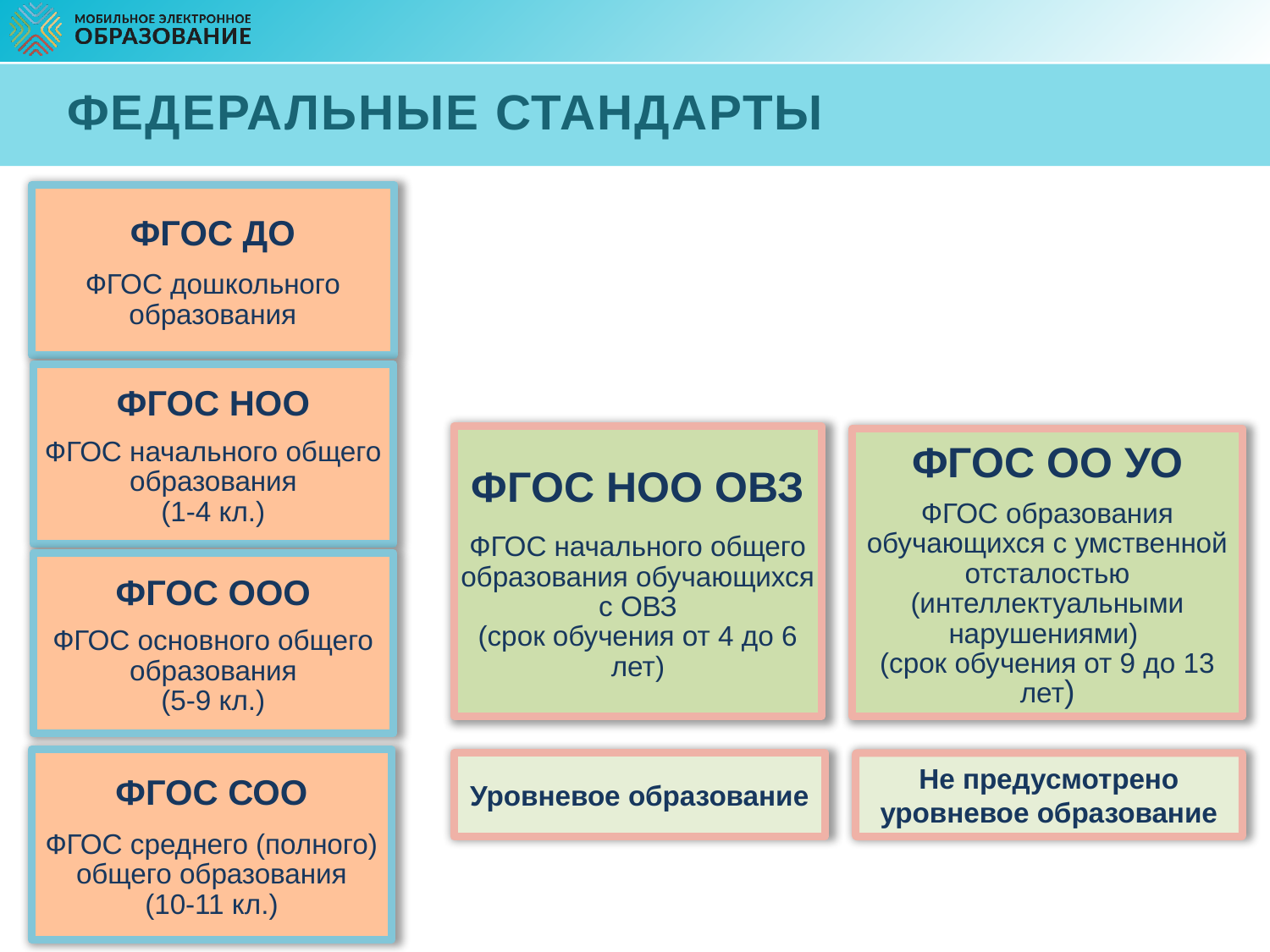

# Федеральные стандарты
ФГОС ДО
ФГОС дошкольного образования
ФГОС НОО
ФГОС начального общего образования
(1-4 кл.)
ФГОС НОО ОВЗ
ФГОС начального общего образования обучающихся с ОВЗ
(срок обучения от 4 до 6 лет)
ФГОС ОО УО
ФГОС образования обучающихся с умственной отсталостью (интеллектуальными нарушениями)
(срок обучения от 9 до 13 лет)
ФГОС ООО
ФГОС основного общего образования
(5-9 кл.)
ФГОС СОО
ФГОС среднего (полного) общего образования
(10-11 кл.)
Уровневое образование
Не предусмотрено уровневое образование